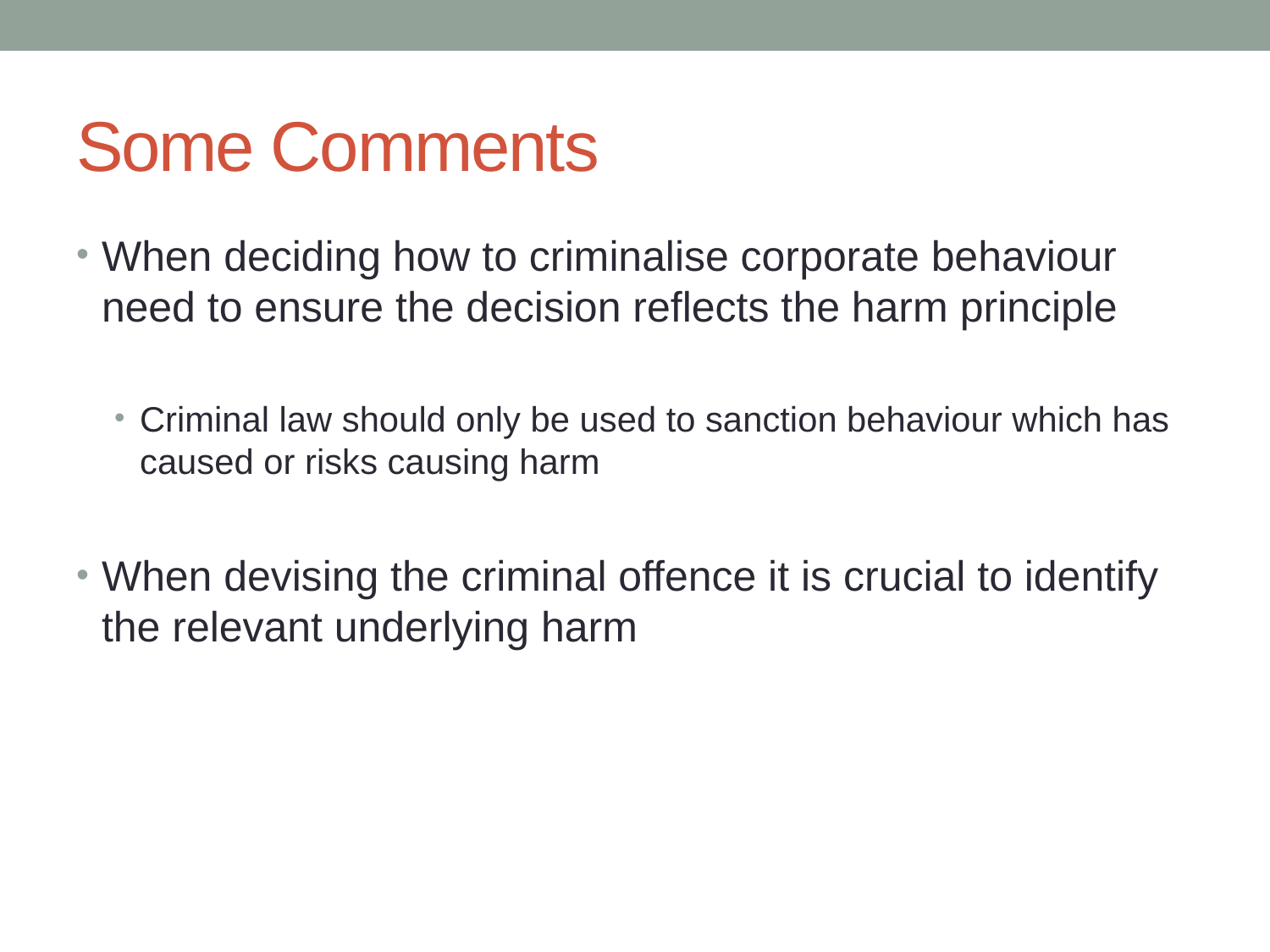

# Some Comments
When deciding how to criminalise corporate behaviour need to ensure the decision reflects the harm principle

Criminal law should only be used to sanction behaviour which has caused or risks causing harm

When devising the criminal offence it is crucial to identify the relevant underlying harm